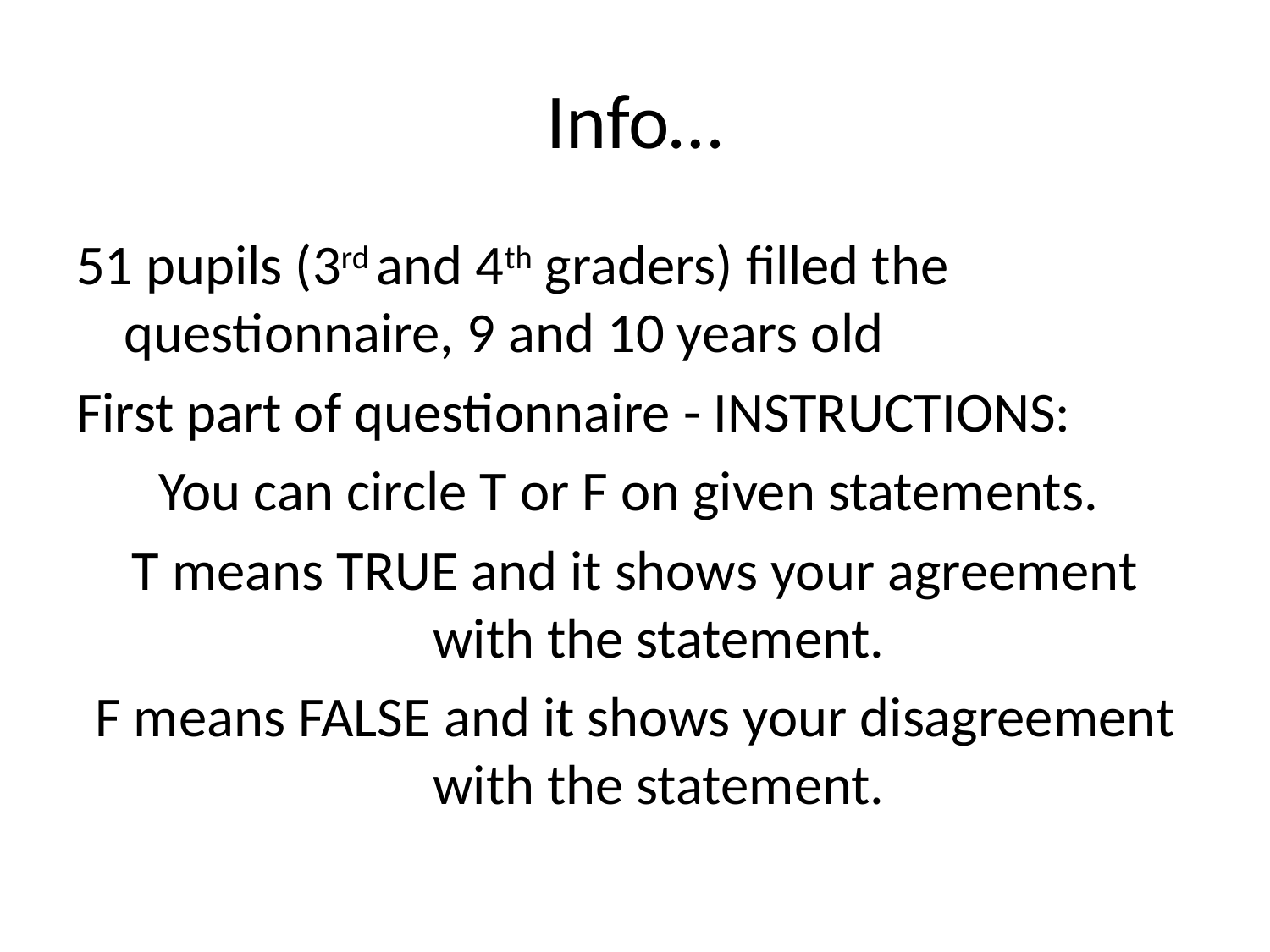

# Info…
51 pupils (3rd and 4th graders) filled the questionnaire, 9 and 10 years old
First part of questionnaire - INSTRUCTIONS:
You can circle T or F on given statements.
T means TRUE and it shows your agreement with the statement.
F means FALSE and it shows your disagreement with the statement.